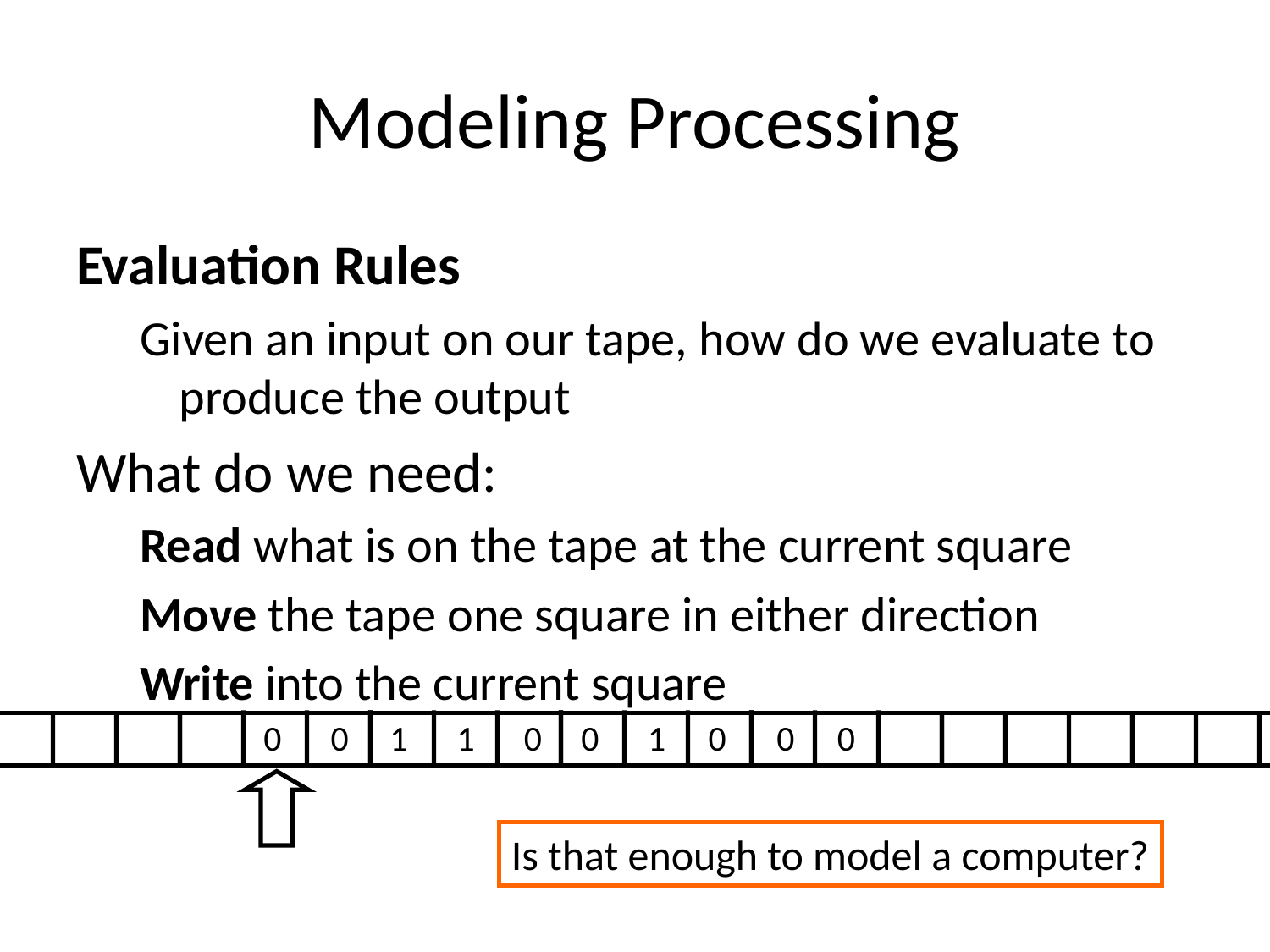

# Modeling Processing
Evaluation Rules
Given an input on our tape, how do we evaluate to produce the output
What do we need:
Read what is on the tape at the current square
Move the tape one square in either direction
Write into the current square
0
0
1
1
0
0
1
0
0
0

Is that enough to model a computer?